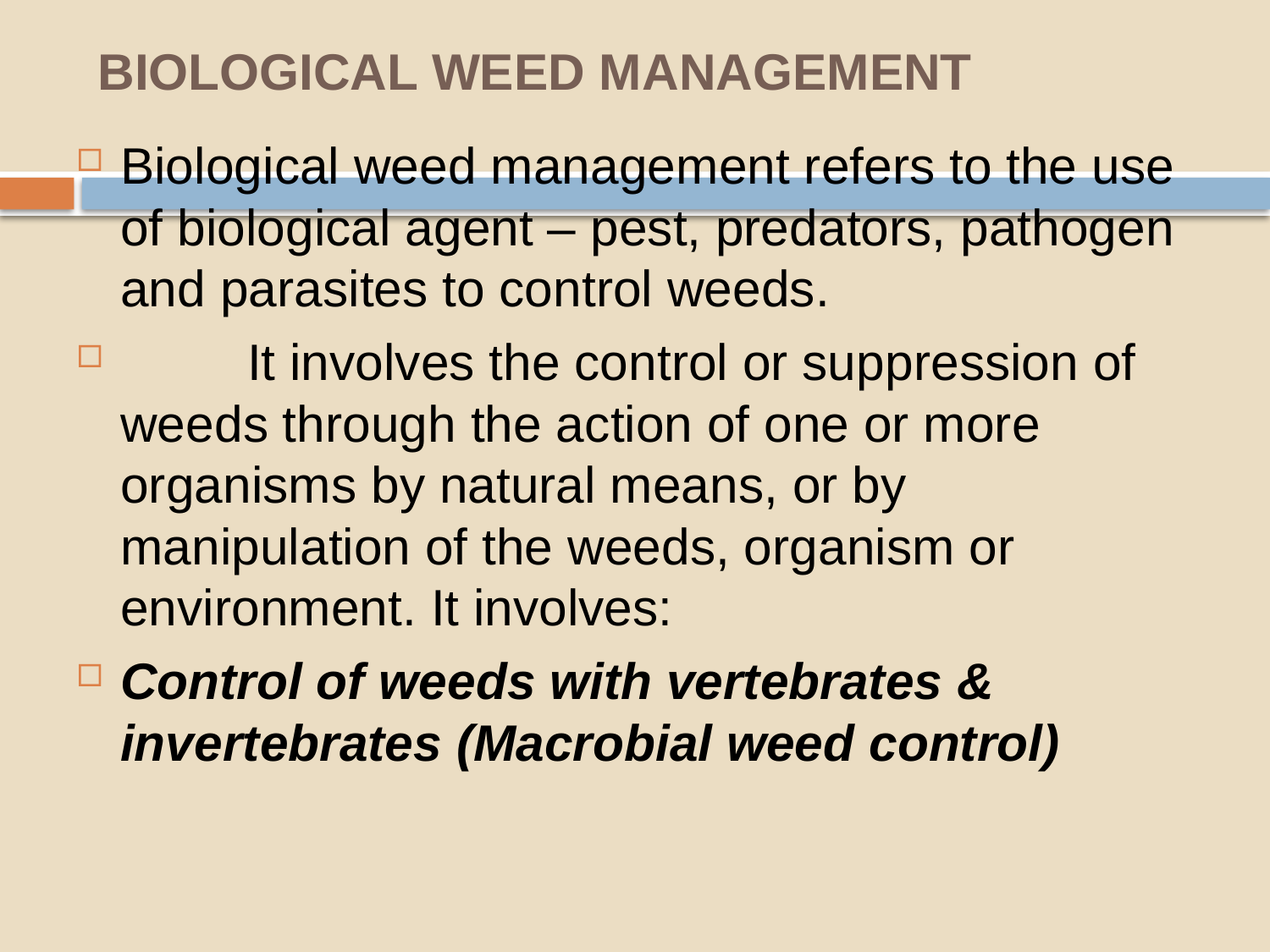

# BIOLOGICAL WEED MANAGEMENT
Biological weed management refers to the use of biological agent – pest, predators, pathogen and parasites to control weeds.
	It involves the control or suppression of weeds through the action of one or more organisms by natural means, or by manipulation of the weeds, organism or environment. It involves:
Control of weeds with vertebrates & invertebrates (Macrobial weed control)